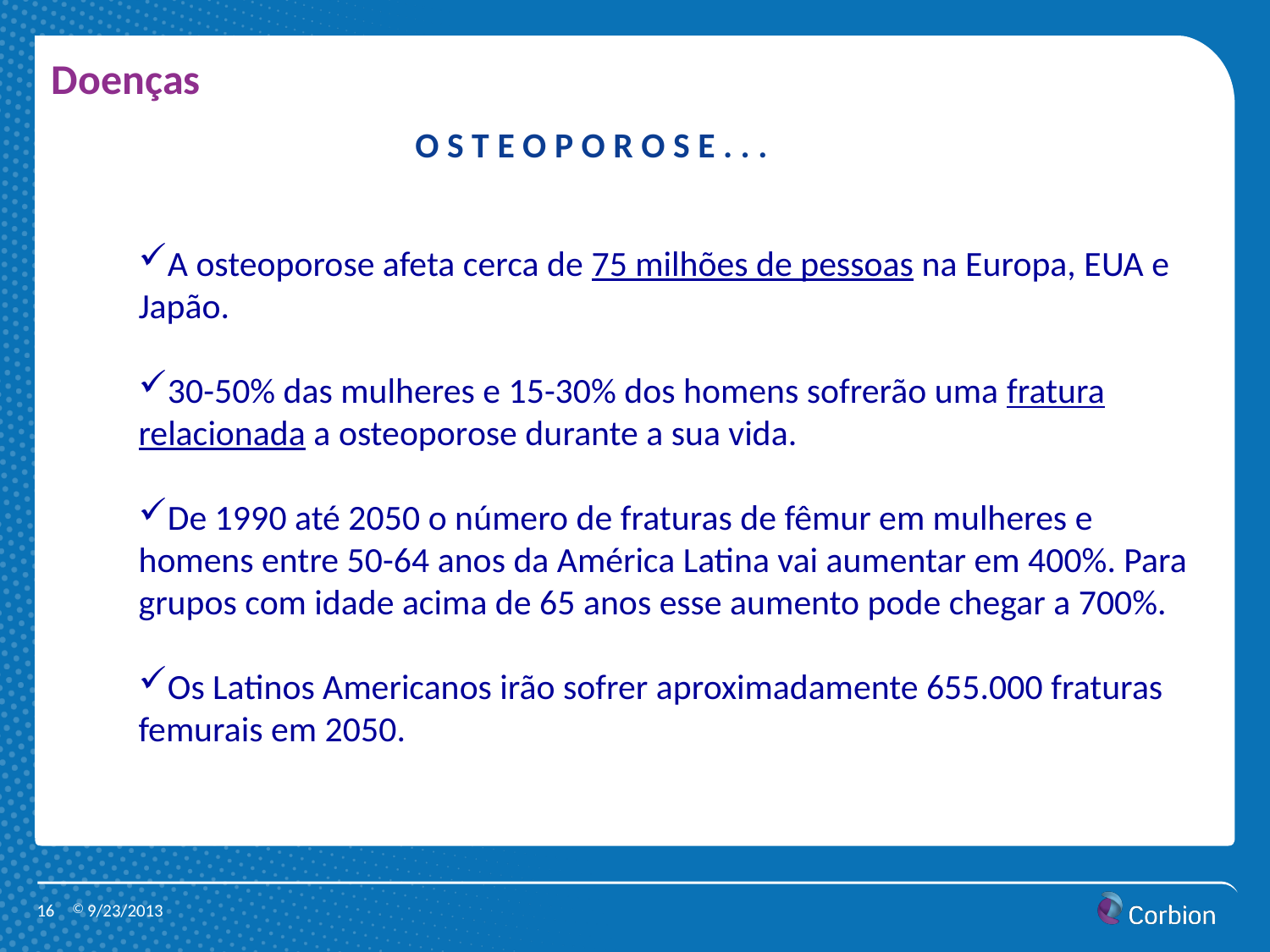

Doenças
O S T E O P O R O S E . . .
A osteoporose afeta cerca de 75 milhões de pessoas na Europa, EUA e Japão.

30-50% das mulheres e 15-30% dos homens sofrerão uma fratura relacionada a osteoporose durante a sua vida.

De 1990 até 2050 o número de fraturas de fêmur em mulheres e homens entre 50-64 anos da América Latina vai aumentar em 400%. Para grupos com idade acima de 65 anos esse aumento pode chegar a 700%.

Os Latinos Americanos irão sofrer aproximadamente 655.000 fraturas femurais em 2050.

16
9/23/2013